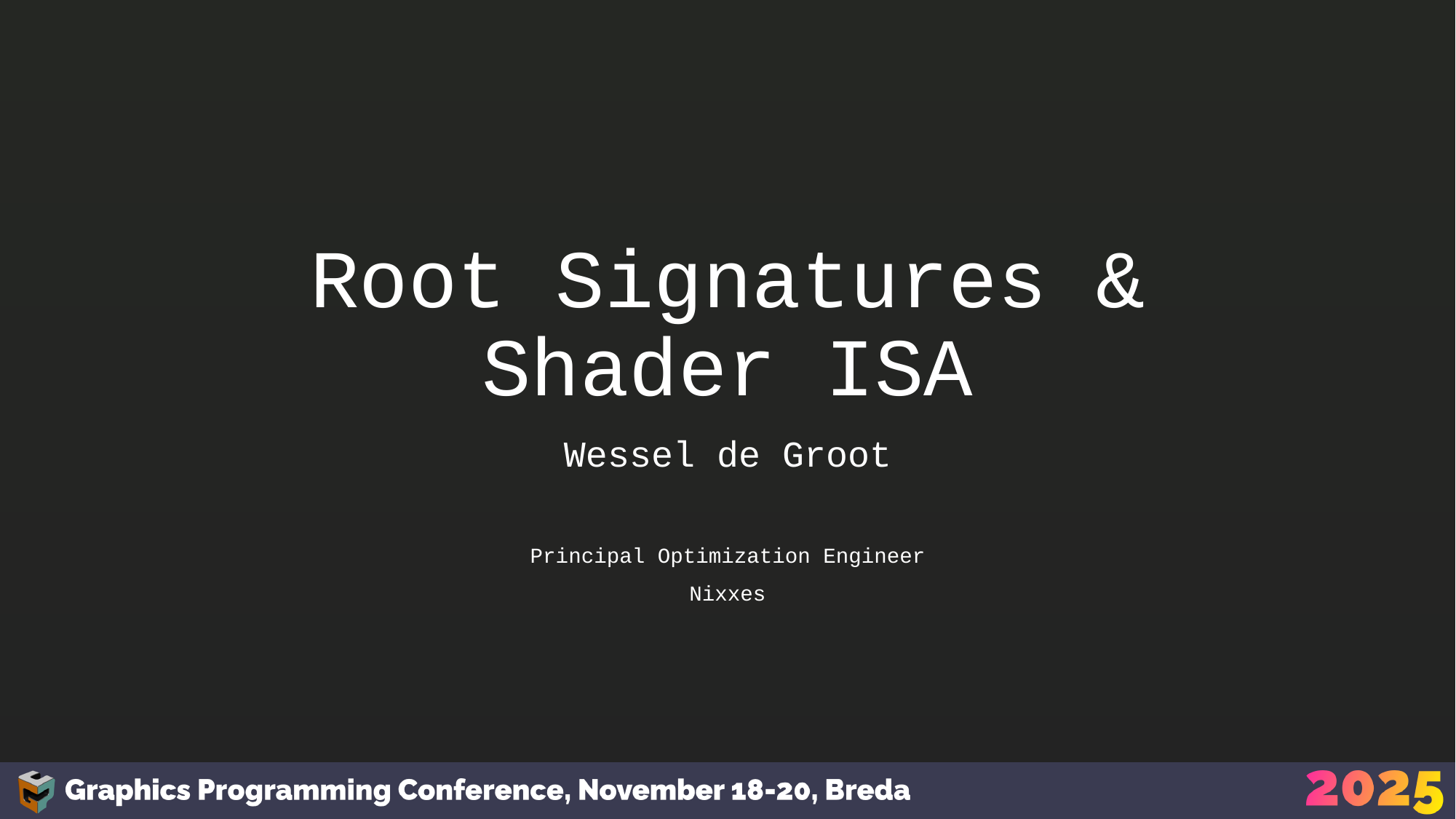

# Root Signatures & Shader ISA
Wessel de Groot

Principal Optimization Engineer
Nixxes